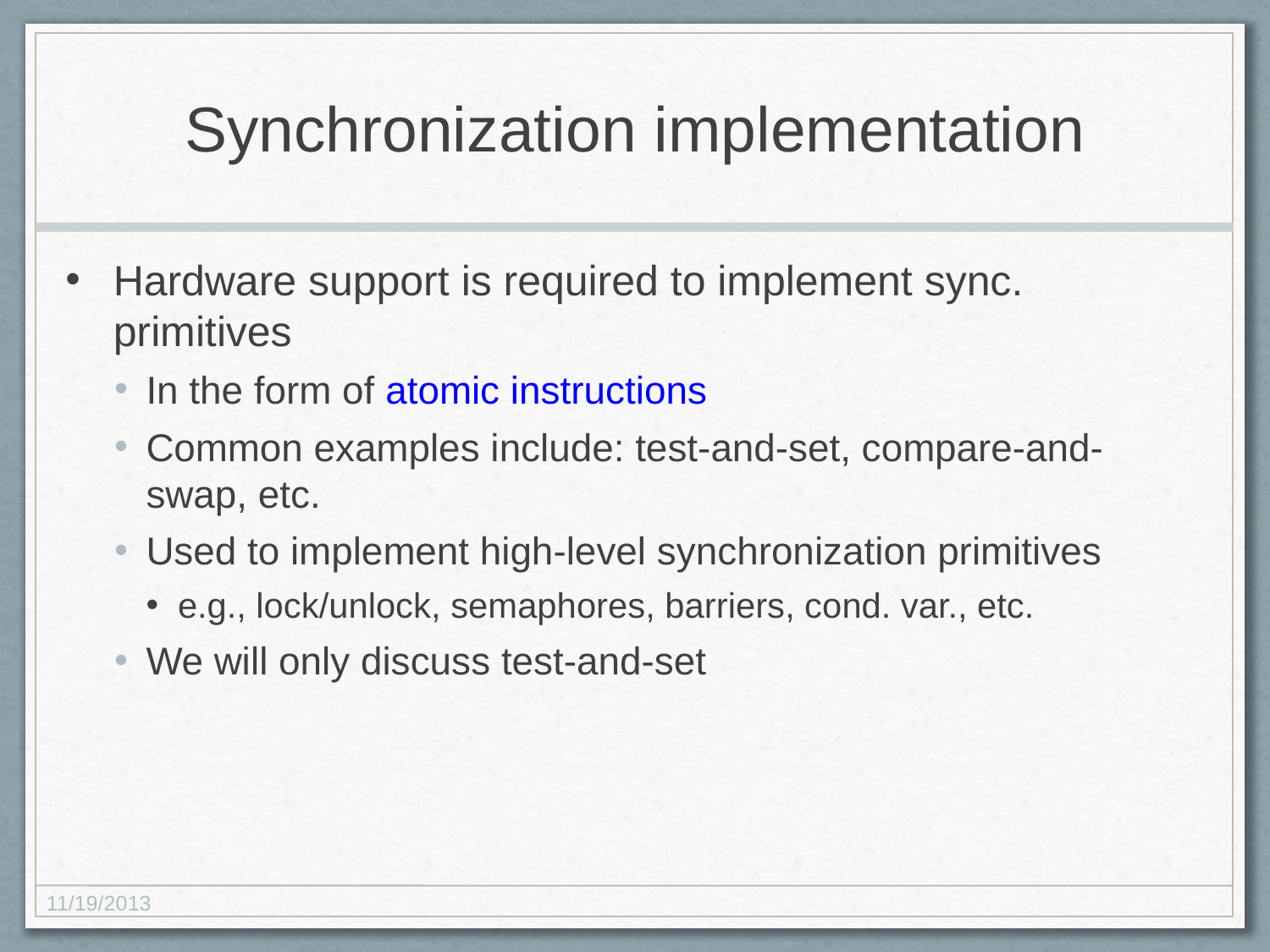

# Synchronization implementation
Hardware support is required to implement sync. primitives
In the form of atomic instructions
Common examples include: test-and-set, compare-and-swap, etc.
Used to implement high-level synchronization primitives
e.g., lock/unlock, semaphores, barriers, cond. var., etc.
We will only discuss test-and-set

11/19/2013